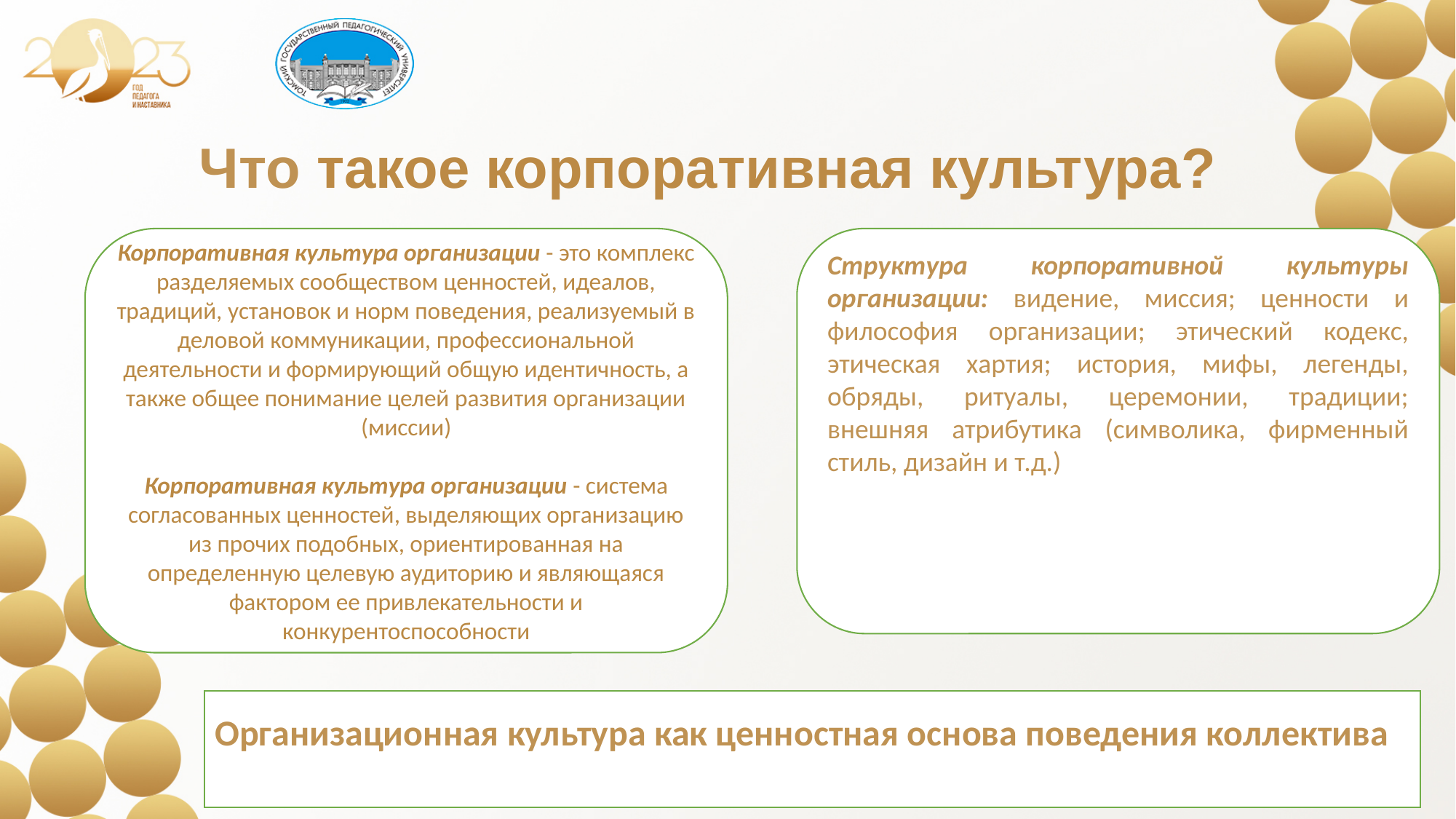

# Что такое корпоративная культура?
Корпоративная культура организации - это комплекс разделяемых сообществом ценностей, идеалов, традиций, установок и норм поведения, реализуемый в деловой коммуникации, профессиональной деятельности и формирующий общую идентичность, а также общее понимание целей развития организации (миссии)

Корпоративная культура организации - система согласованных ценностей, выделяющих организацию из прочих подобных, ориентированная на определенную целевую аудиторию и являющаяся фактором ее привлекательности и конкурентоспособности
Структура корпоративной культуры организации: видение, миссия; ценности и философия организации; этический кодекс, этическая хартия; история, мифы, легенды, обряды, ритуалы, церемонии, традиции; внешняя атрибутика (символика, фирменный стиль, дизайн и т.д.)

Организационная культура как ценностная основа поведения коллектива

3